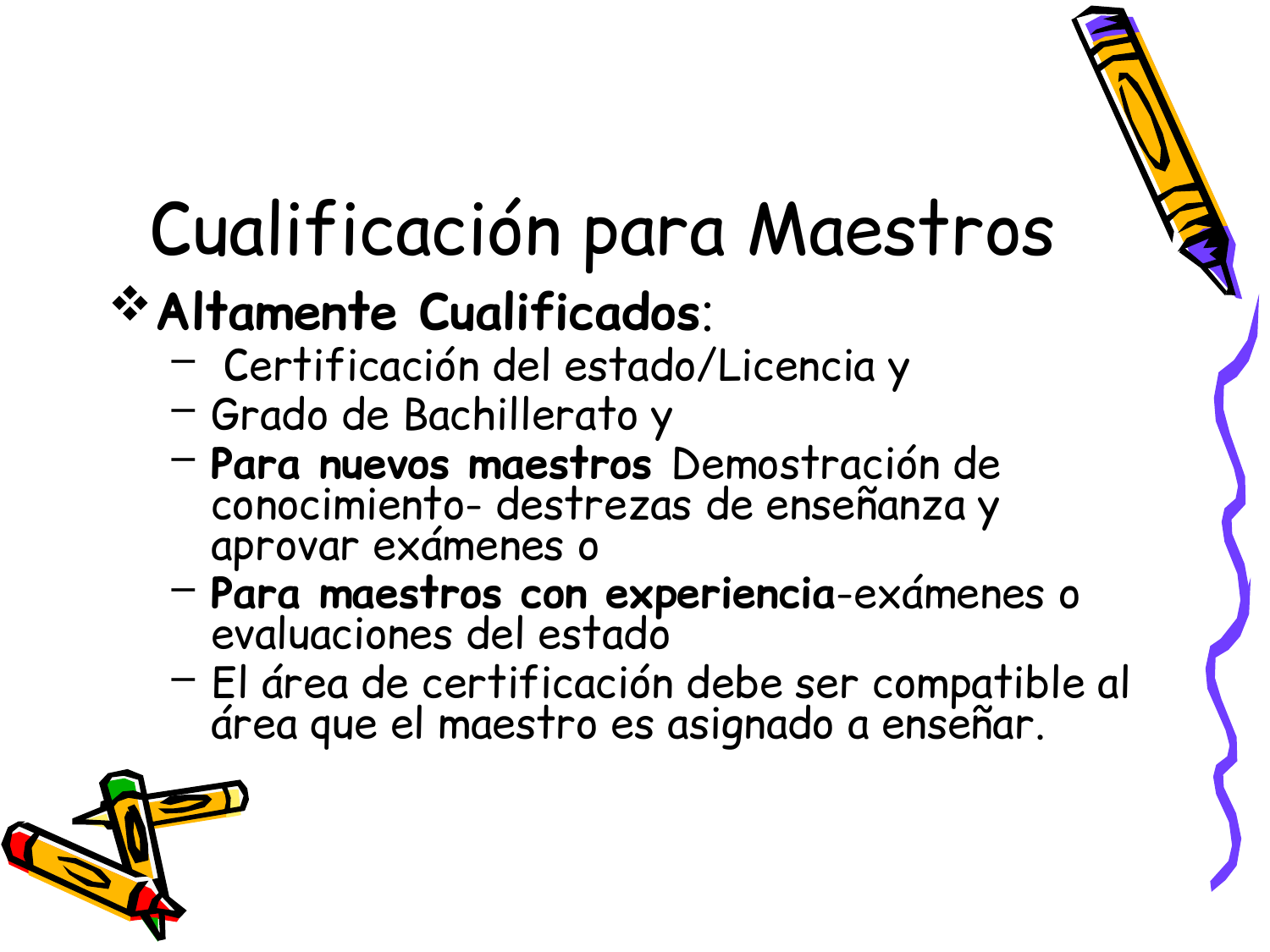

# Cualificación para Maestros
Altamente Cualificados:
 Certificación del estado/Licencia y
Grado de Bachillerato y
Para nuevos maestros Demostración de conocimiento- destrezas de enseñanza y aprovar exámenes o
Para maestros con experiencia-exámenes o evaluaciones del estado
El área de certificación debe ser compatible al área que el maestro es asignado a enseñar.